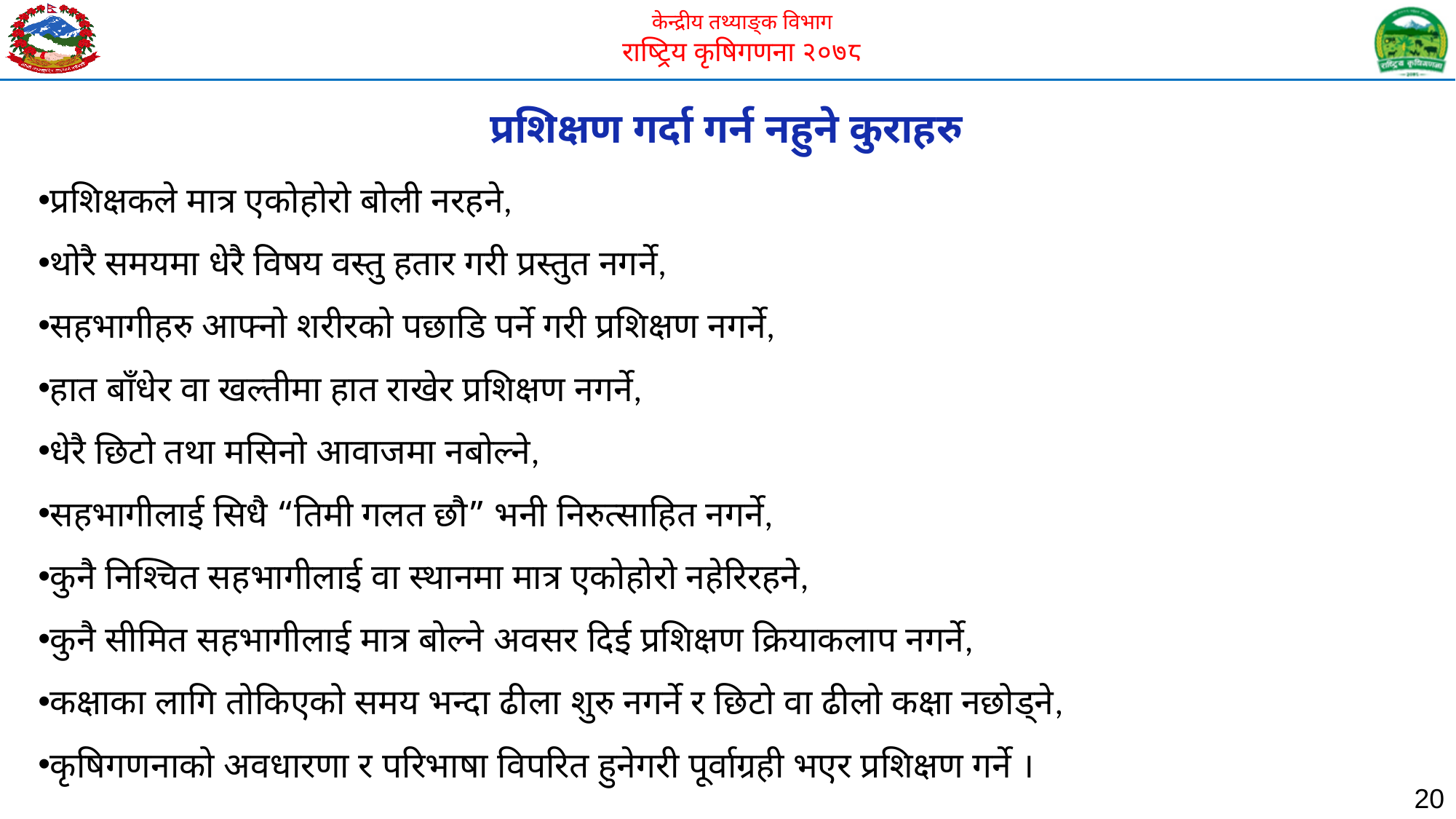

प्रशिक्षण गर्दा गर्न नहुने कुराहरु
प्रशिक्षकले मात्र एकोहोरो बोली नरहने,
थोरै समयमा धेरै विषय वस्तु हतार गरी प्रस्तुत नगर्ने,
सहभागीहरु आफ्नो शरीरको पछाडि पर्ने गरी प्रशिक्षण नगर्ने,
हात बाँधेर वा खल्तीमा हात राखेर प्रशिक्षण नगर्ने,
धेरै छिटो तथा मसिनो आवाजमा नबोल्ने,
सहभागीलाई सिधै “तिमी गलत छौ” भनी निरुत्साहित नगर्ने,
कुनै निश्चित सहभागीलाई वा स्थानमा मात्र एकोहोरो नहेरिरहने,
कुनै सीमित सहभागीलाई मात्र बोल्ने अवसर दिई प्रशिक्षण क्रियाकलाप नगर्ने,
कक्षाका लागि तोकिएको समय भन्दा ढीला शुरु नगर्ने र छिटो वा ढीलो कक्षा नछोड्ने,
कृषिगणनाको अवधारणा र परिभाषा विपरित हुनेगरी पूर्वाग्रही भएर प्रशिक्षण गर्ने ।
20